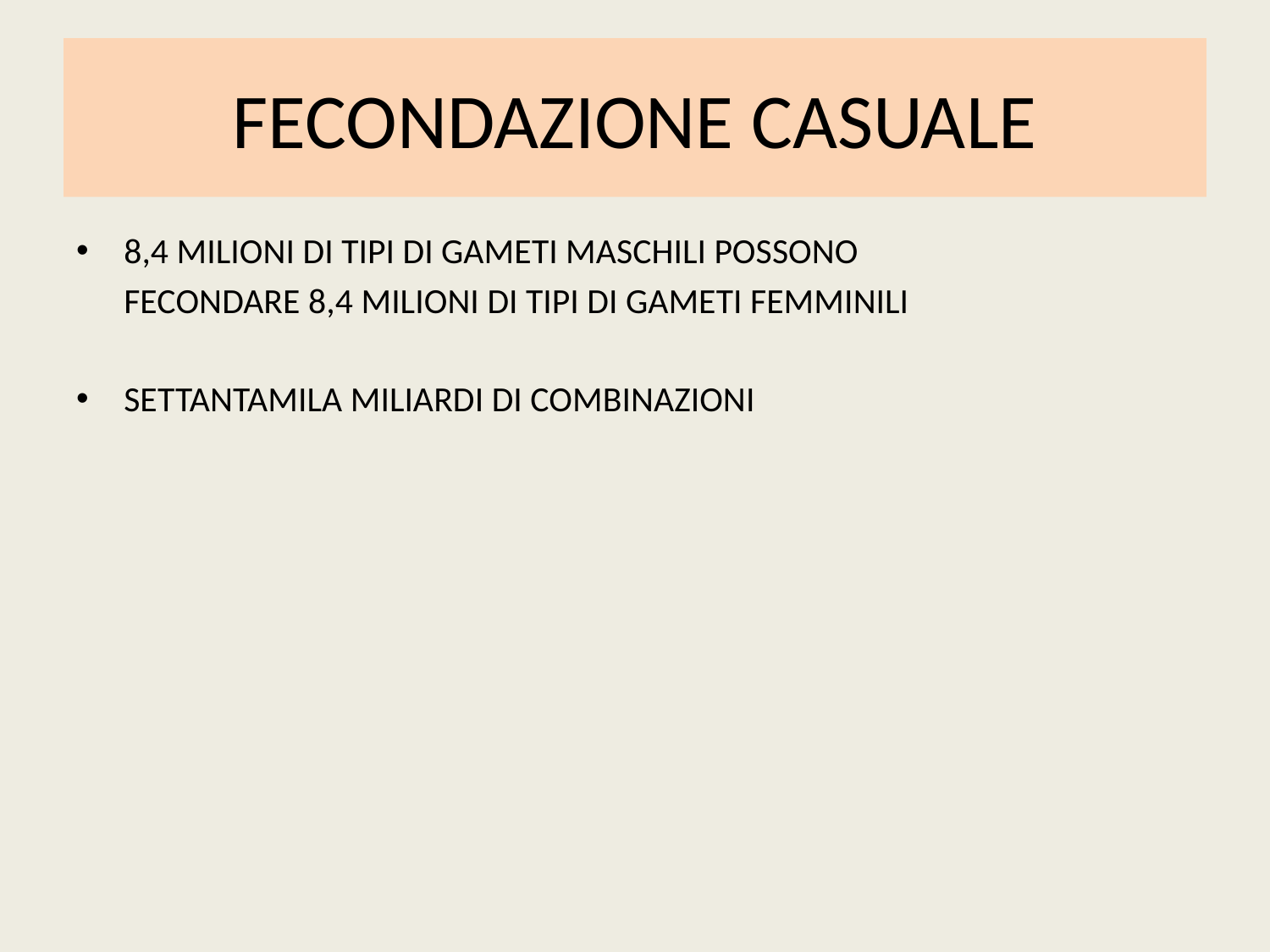

# FECONDAZIONE CASUALE
8,4 MILIONI DI TIPI DI GAMETI MASCHILI POSSONO
	FECONDARE 8,4 MILIONI DI TIPI DI GAMETI FEMMINILI

SETTANTAMILA MILIARDI DI COMBINAZIONI